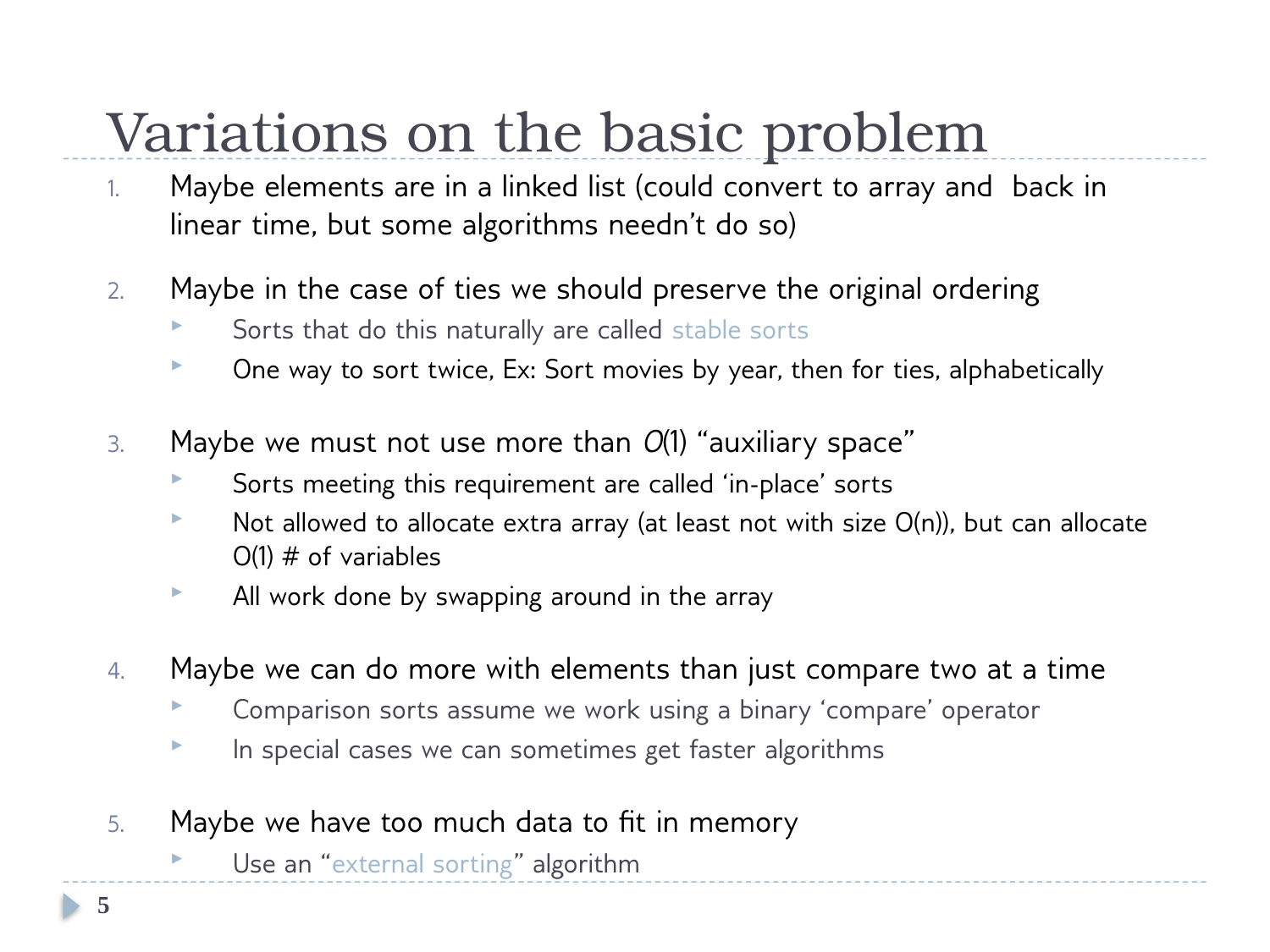

# Variations on the basic problem
Maybe elements are in a linked list (could convert to array and  back in linear time, but some algorithms needn’t do so)

Maybe in the case of ties we should preserve the original ordering
Sorts that do this naturally are called stable sorts
One way to sort twice, Ex: Sort movies by year, then for ties, alphabetically

Maybe we must not use more than O(1) “auxiliary space”
Sorts meeting this requirement are called ‘in-place’ sorts
Not allowed to allocate extra array (at least not with size O(n)), but can allocate O(1) # of variables
All work done by swapping around in the array

Maybe we can do more with elements than just compare two at a time
Comparison sorts assume we work using a binary ‘compare’ operator
In special cases we can sometimes get faster algorithms

Maybe we have too much data to fit in memory
Use an “external sorting” algorithm
5